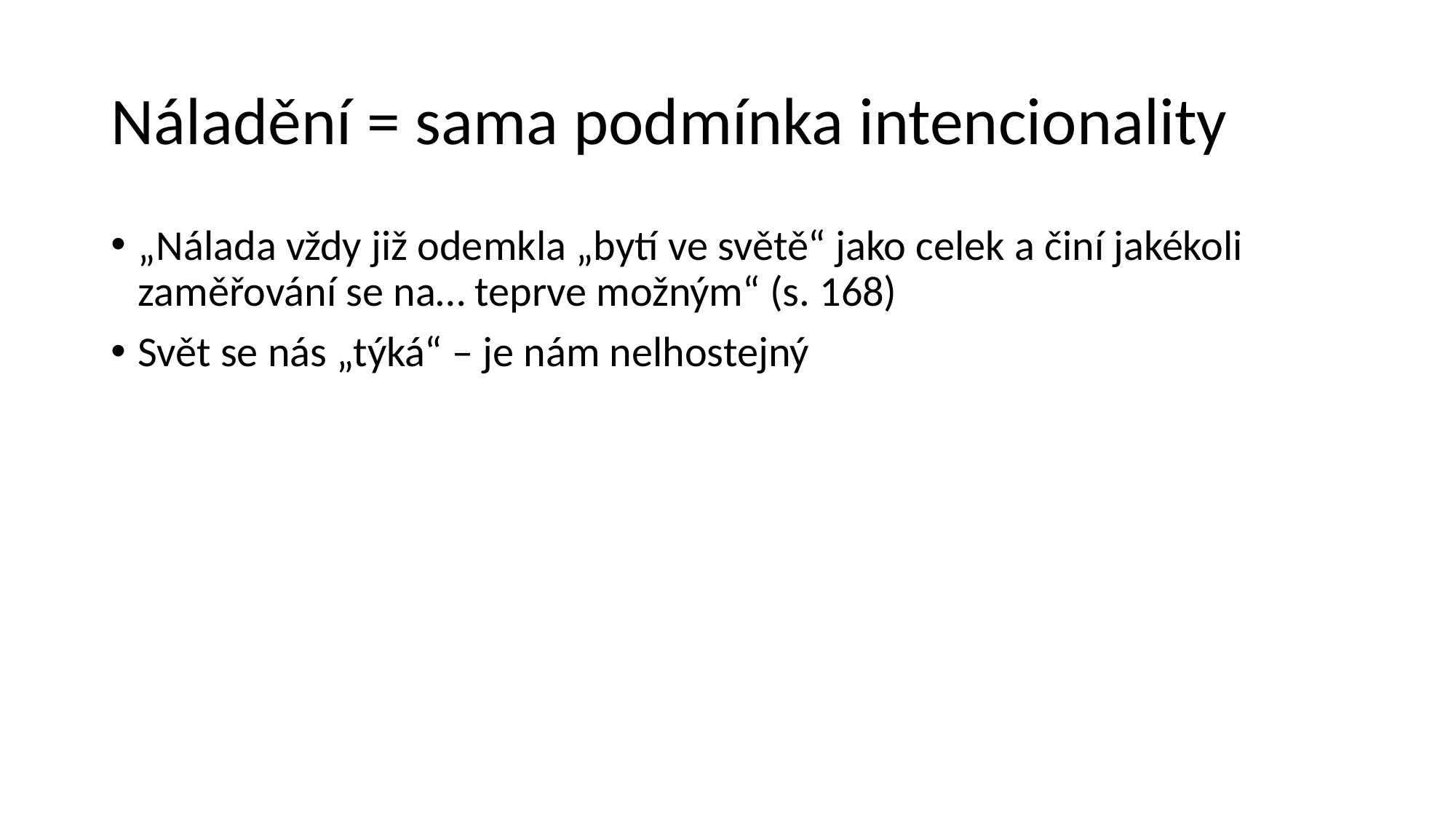

# Náladění = sama podmínka intencionality
„Nálada vždy již odemkla „bytí ve světě“ jako celek a činí jakékoli zaměřování se na… teprve možným“ (s. 168)
Svět se nás „týká“ – je nám nelhostejný